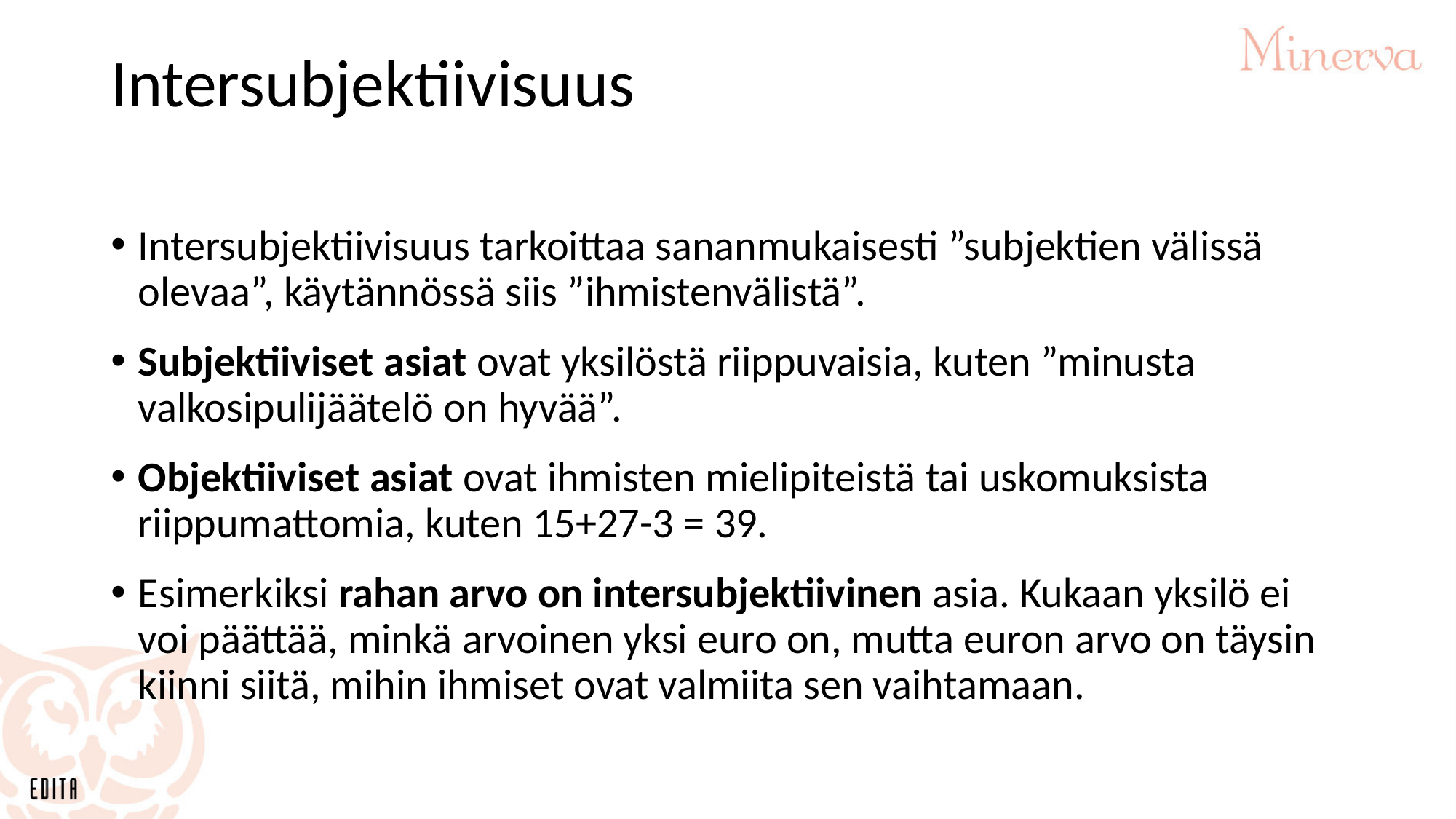

# Intersubjektiivisuus
Intersubjektiivisuus tarkoittaa sananmukaisesti ”subjektien välissä olevaa”, käytännössä siis ”ihmistenvälistä”.
Subjektiiviset asiat ovat yksilöstä riippuvaisia, kuten ”minusta valkosipulijäätelö on hyvää”.
Objektiiviset asiat ovat ihmisten mielipiteistä tai uskomuksista riippumattomia, kuten 15+27-3 = 39.
Esimerkiksi rahan arvo on intersubjektiivinen asia. Kukaan yksilö ei voi päättää, minkä arvoinen yksi euro on, mutta euron arvo on täysin kiinni siitä, mihin ihmiset ovat valmiita sen vaihtamaan.